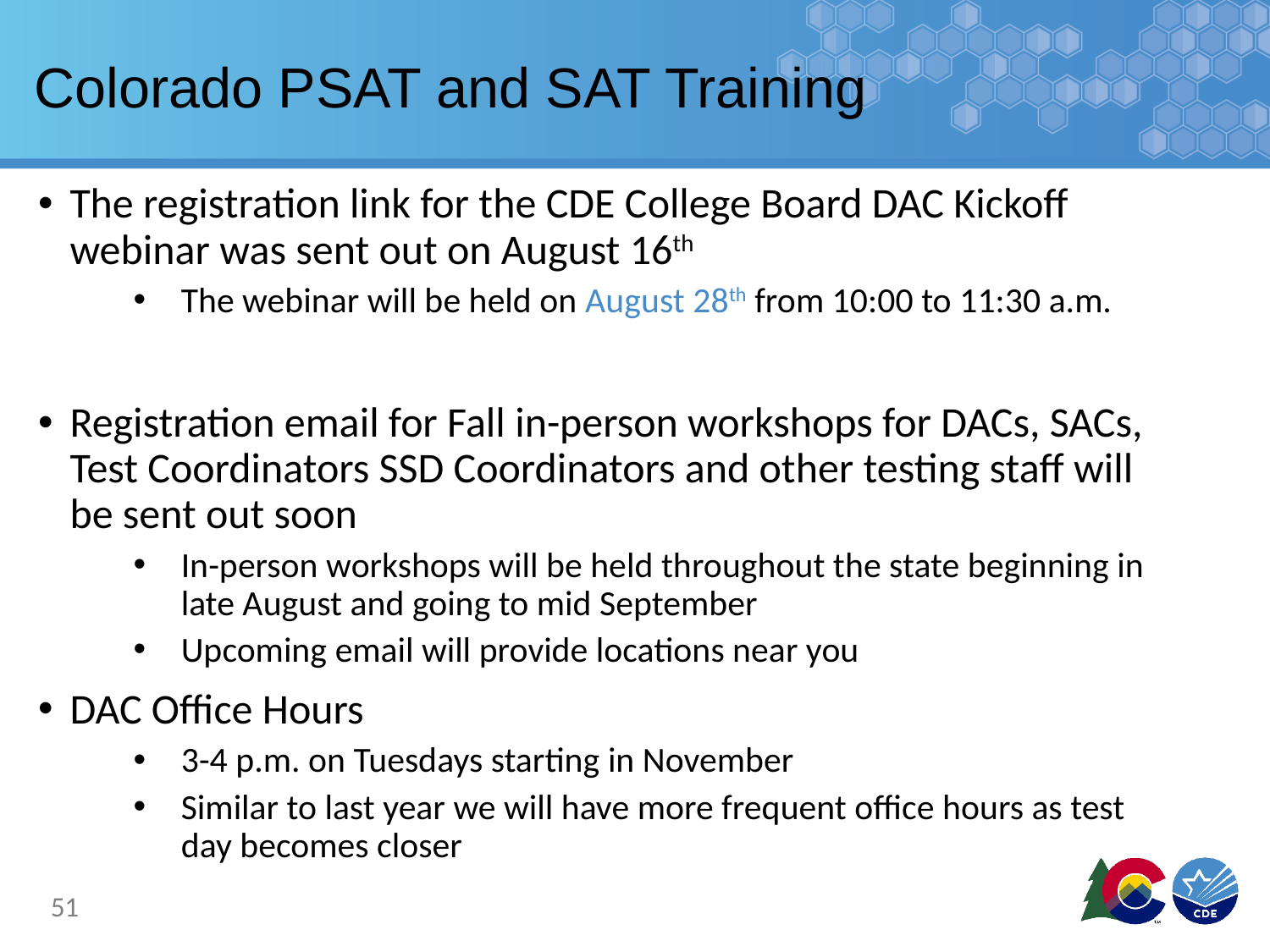

# Colorado PSAT and SAT Training
The registration link for the CDE College Board DAC Kickoff webinar was sent out on August 16th
The webinar will be held on August 28th from 10:00 to 11:30 a.m.

Registration email for Fall in-person workshops for DACs, SACs, Test Coordinators SSD Coordinators and other testing staff will be sent out soon
In-person workshops will be held throughout the state beginning in late August and going to mid September
Upcoming email will provide locations near you
DAC Office Hours
3-4 p.m. on Tuesdays starting in November
Similar to last year we will have more frequent office hours as test day becomes closer

51